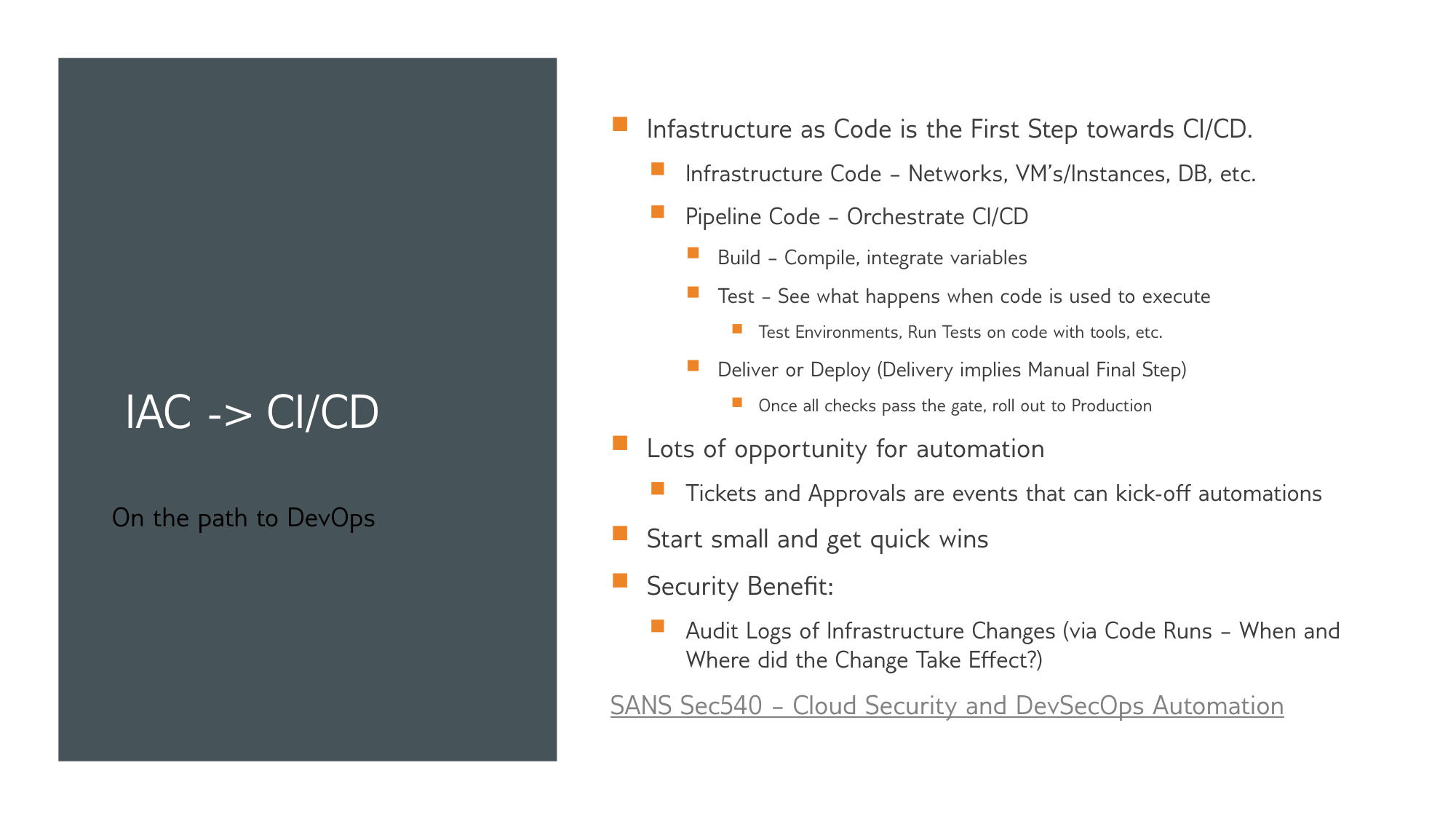

Infastructure as Code is the First Step towards CI/CD.
Infrastructure Code – Networks, VM’s/Instances, DB, etc.
Pipeline Code – Orchestrate CI/CD
Build – Compile, integrate variables
Test – See what happens when code is used to execute
Test Environments, Run Tests on code with tools, etc.
Deliver or Deploy (Delivery implies Manual Final Step)
Once all checks pass the gate, roll out to Production
Lots of opportunity for automation
Tickets and Approvals are events that can kick-off automations
Start small and get quick wins
Security Benefit:
Audit Logs of Infrastructure Changes (via Code Runs – When and Where did the Change Take Effect?)
SANS Sec540 – Cloud Security and DevSecOps Automation
# IaC -> CI/CD
On the path to DevOps